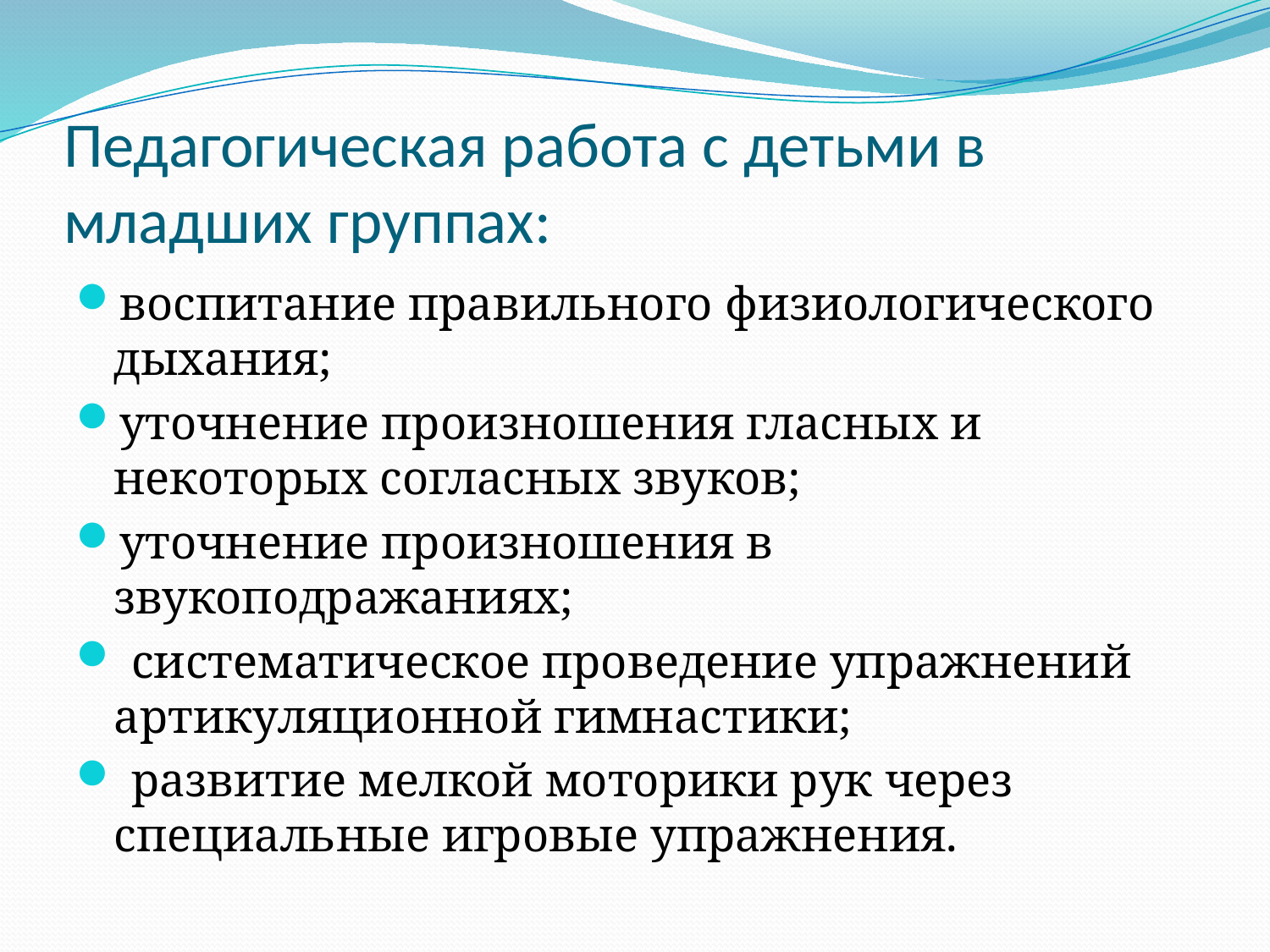

# Педагогическая работа с детьми в младших группах:
воспитание правильного физиологического дыхания;
уточнение произношения гласных и некоторых согласных звуков;
уточнение произношения в звукоподражаниях;
 систематическое проведение упражнений артикуляционной гимнастики;
 развитие мелкой моторики рук через специальные игровые упражнения.